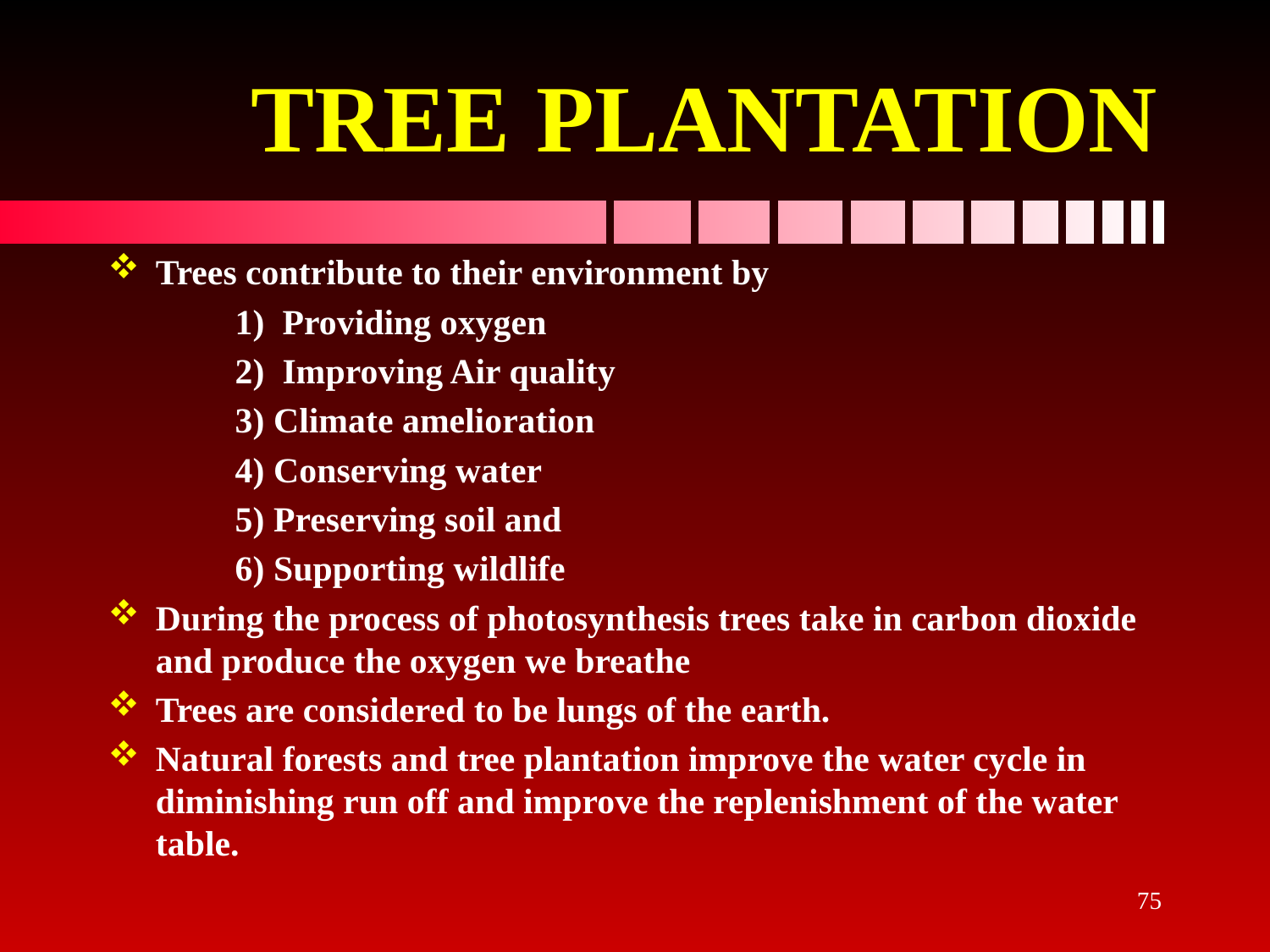

# TREE PLANTATION
Trees contribute to their environment by
	1)  Providing oxygen
	2)  Improving Air quality
	3) Climate amelioration
	4) Conserving water
	5) Preserving soil and
	6) Supporting wildlife
During the process of photosynthesis trees take in carbon dioxide and produce the oxygen we breathe
Trees are considered to be lungs of the earth.
Natural forests and tree plantation improve the water cycle in diminishing run off and improve the replenishment of the water table.

75